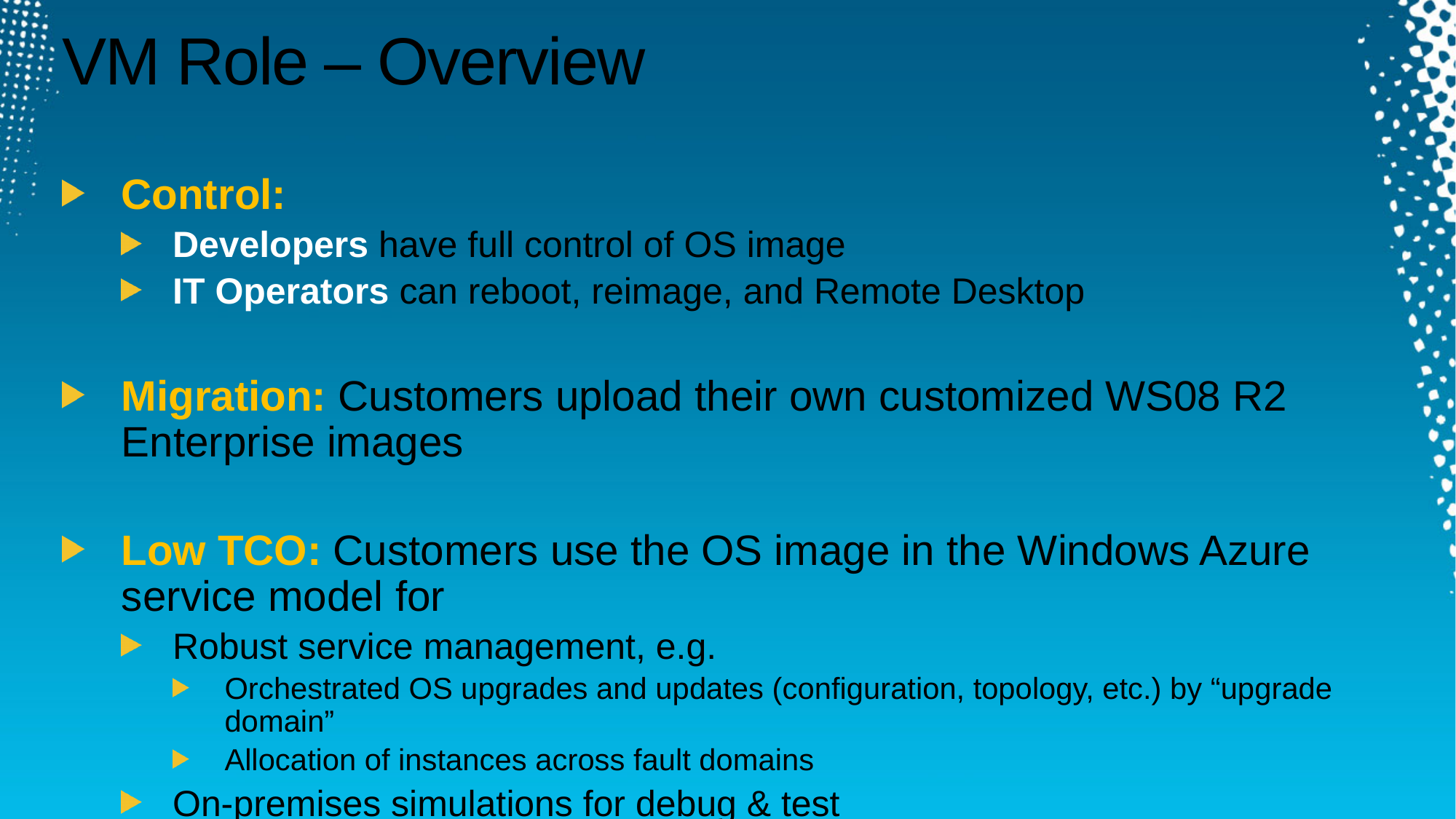

# VM Role – Overview
Control:
Developers have full control of OS image
IT Operators can reboot, reimage, and Remote Desktop

Migration: Customers upload their own customized WS08 R2 Enterprise images

Low TCO: Customers use the OS image in the Windows Azure service model for
Robust service management, e.g.
Orchestrated OS upgrades and updates (configuration, topology, etc.) by “upgrade domain”
Allocation of instances across fault domains
On-premises simulations for debug & test